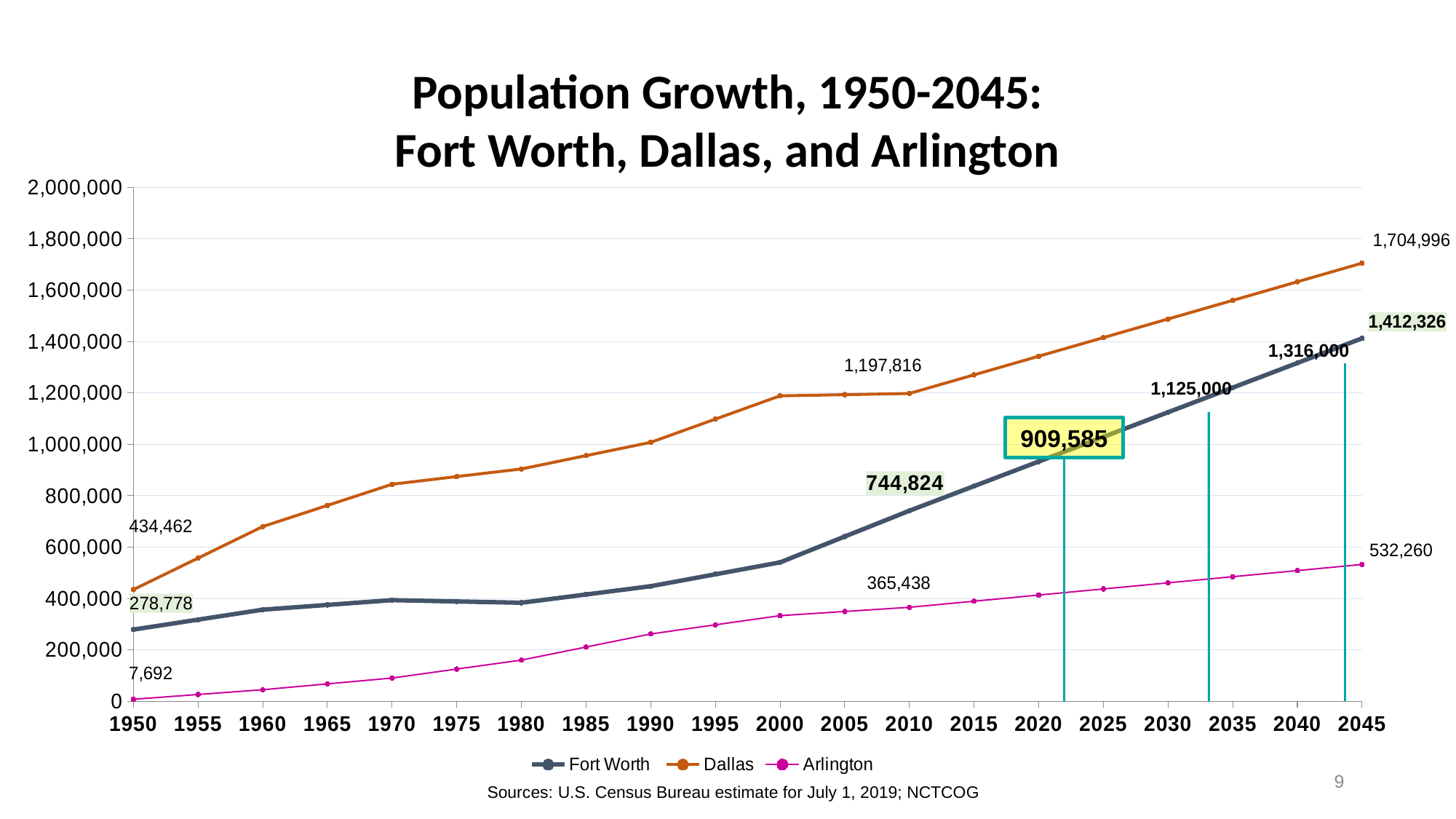

Population Growth, 1950-2045:
Fort Worth, Dallas, and Arlington

### Chart

| Category | Fort Worth  | Dallas | Arlington |
|---|---|---|---|
| 1950 | 278778.0 | 434462.0 | 7692.0 |
| 1955 | 317523.0 | 557073.0 | 26233.5 |
| 1960 | 356268.0 | 679684.0 | 44775.0 |
| 1965 | 374861.5 | 762042.5 | 67502.0 |
| 1970 | 393455.0 | 844401.0 | 90229.0 |
| 1975 | 388310.5 | 874239.5 | 125171.0 |
| 1980 | 383166.0 | 904078.0 | 160113.0 |
| 1985 | 415392.5 | 955848.0 | 210915.0 |
| 1990 | 447619.0 | 1007618.0 | 261717.0 |
| 1995 | 494005.0 | 1098099.0 | 297343.0 |
| 2000 | 540391.0 | 1188580.0 | 332969.0 |
| 2005 | 640798.5 | 1193198.0 | 349203.5 |
| 2010 | 741206.0 | 1197816.0 | 365438.0 |
| 2015 | 837080.2857142858 | 1270270.2893034243 | 389269.71428571426 |
| 2020 | 932954.5714285716 | 1342724.5786068486 | 413101.4285714285 |
| 2025 | 1028828.8571428572 | 1415178.867910273 | 436933.1428571428 |
| 2030 | 1124703.1428571427 | 1487633.1572136972 | 460764.85714285704 |
| 2035 | 1220577.428571428 | 1560087.4465171215 | 484596.5714285713 |
| 2040 | 1316451.7142857132 | 1632541.7358205458 | 508428.28571428556 |
| 2045 | 1412325.9999999984 | 1704996.0251239678 | 532259.9999999998 |
1,316,000
1,125,000
909,585
9
Sources: U.S. Census Bureau estimate for July 1, 2019; NCTCOG